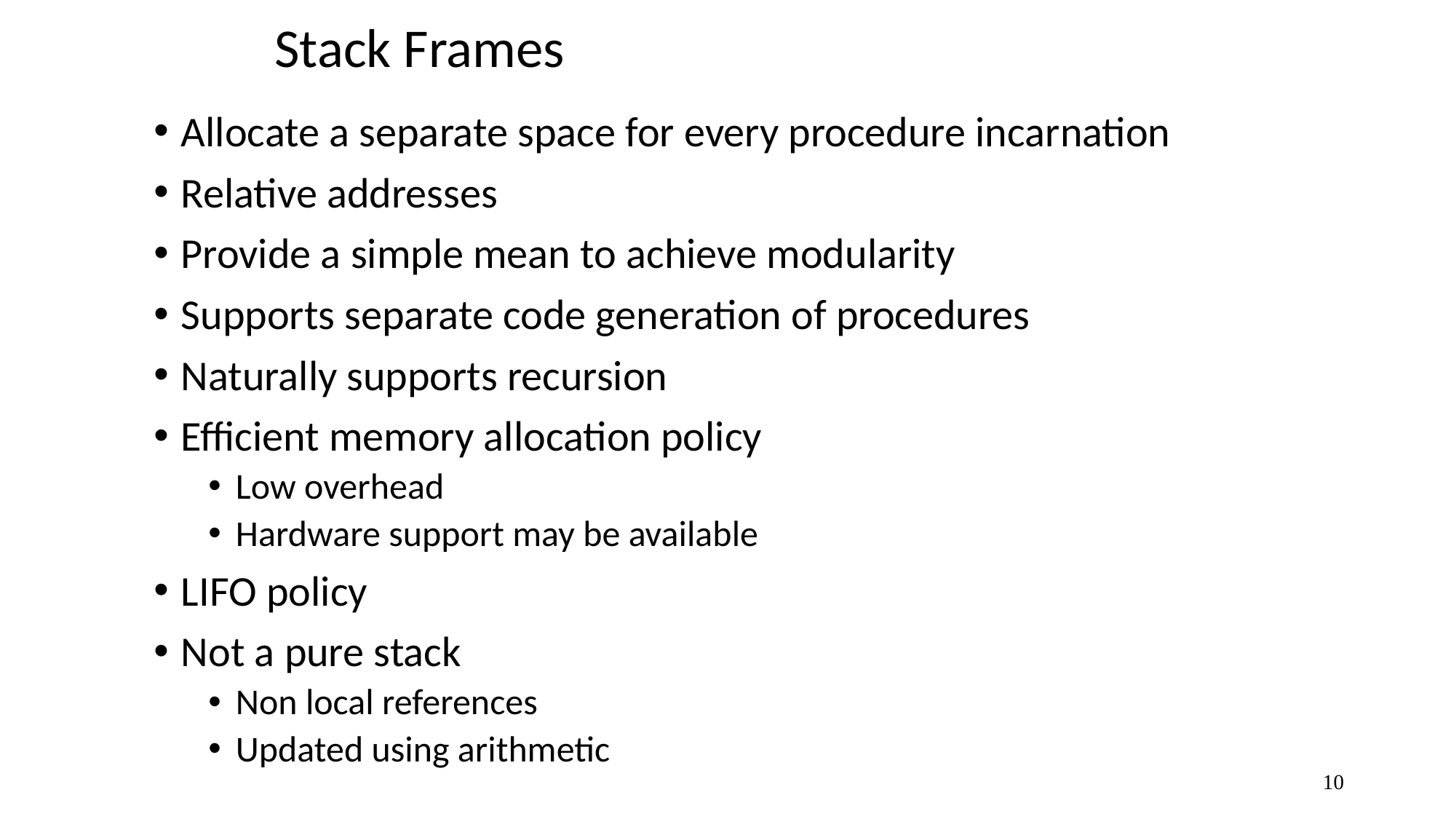

# Stack Frames
Allocate a separate space for every procedure incarnation
Relative addresses
Provide a simple mean to achieve modularity
Supports separate code generation of procedures
Naturally supports recursion
Efficient memory allocation policy
Low overhead
Hardware support may be available
LIFO policy
Not a pure stack
Non local references
Updated using arithmetic
10